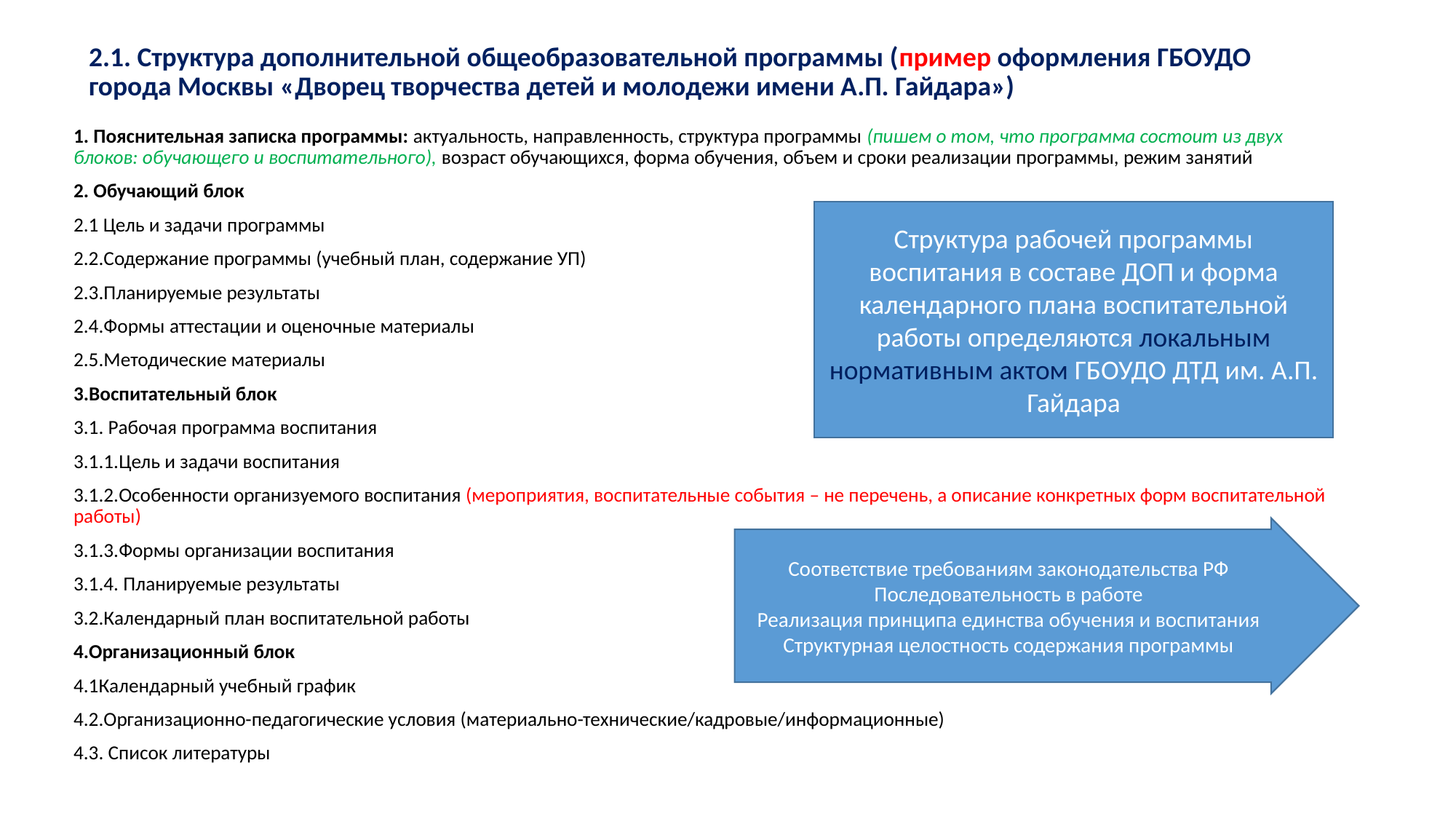

# 2.1. Структура дополнительной общеобразовательной программы (пример оформления ГБОУДО города Москвы «Дворец творчества детей и молодежи имени А.П. Гайдара»)
1. Пояснительная записка программы: актуальность, направленность, структура программы (пишем о том, что программа состоит из двух блоков: обучающего и воспитательного), возраст обучающихся, форма обучения, объем и сроки реализации программы, режим занятий
2. Обучающий блок
2.1 Цель и задачи программы
2.2.Содержание программы (учебный план, содержание УП)
2.3.Планируемые результаты
2.4.Формы аттестации и оценочные материалы
2.5.Методические материалы
3.Воспитательный блок
3.1. Рабочая программа воспитания
3.1.1.Цель и задачи воспитания
3.1.2.Особенности организуемого воспитания (мероприятия, воспитательные события – не перечень, а описание конкретных форм воспитательной работы)
3.1.3.Формы организации воспитания
3.1.4. Планируемые результаты
3.2.Календарный план воспитательной работы
4.Организационный блок
4.1Календарный учебный график
4.2.Организационно-педагогические условия (материально-технические/кадровые/информационные)
4.3. Список литературы

Структура рабочей программы воспитания в составе ДОП и форма календарного плана воспитательной работы определяются локальным нормативным актом ГБОУДО ДТД им. А.П. Гайдара
Соответствие требованиям законодательства РФ
Последовательность в работе
Реализация принципа единства обучения и воспитания
Структурная целостность содержания программы